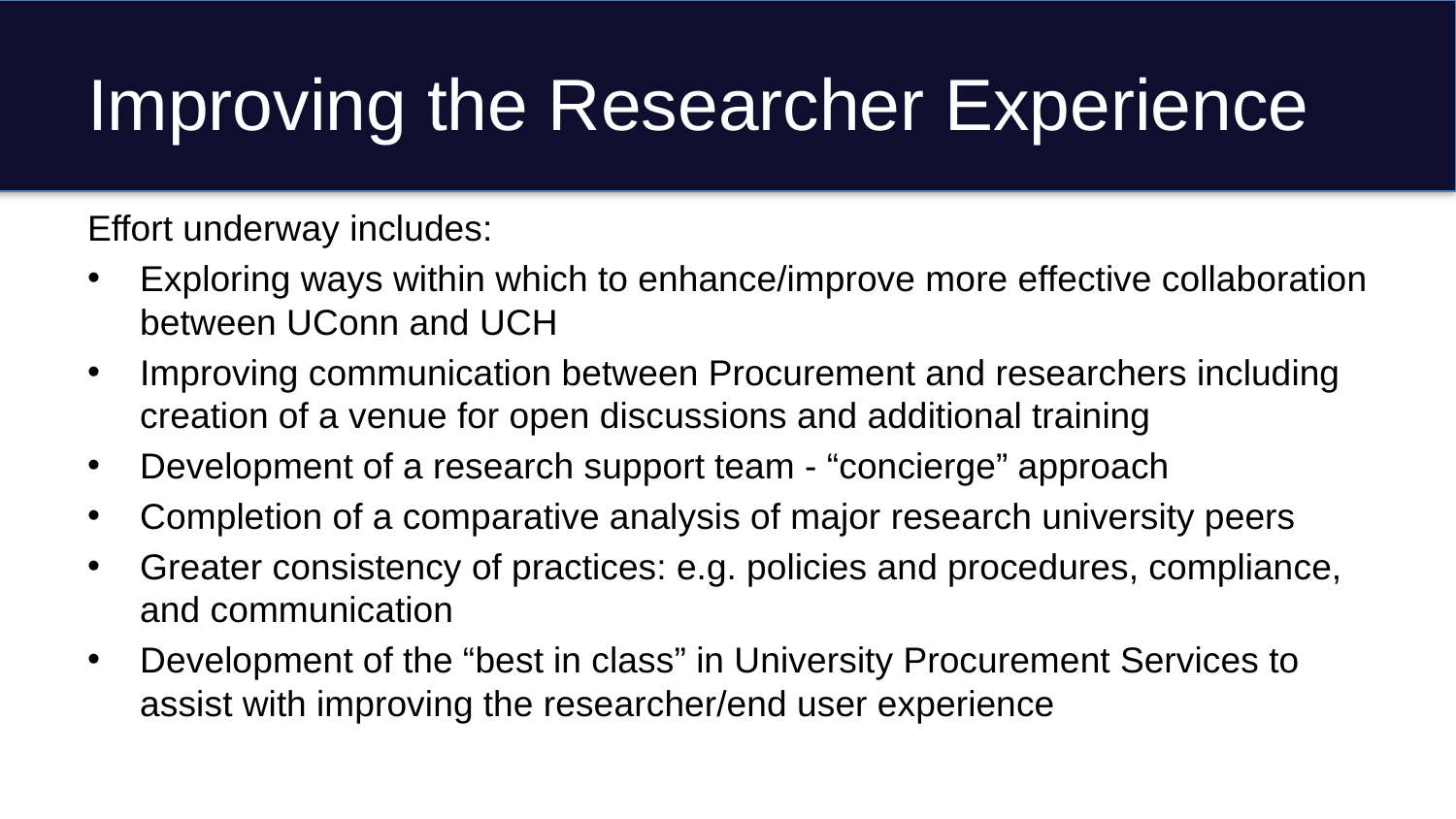

# Improving the Researcher Experience
Effort underway includes:
Exploring ways within which to enhance/improve more effective collaboration between UConn and UCH
Improving communication between Procurement and researchers including creation of a venue for open discussions and additional training
Development of a research support team - “concierge” approach
Completion of a comparative analysis of major research university peers
Greater consistency of practices: e.g. policies and procedures, compliance, and communication
Development of the “best in class” in University Procurement Services to assist with improving the researcher/end user experience